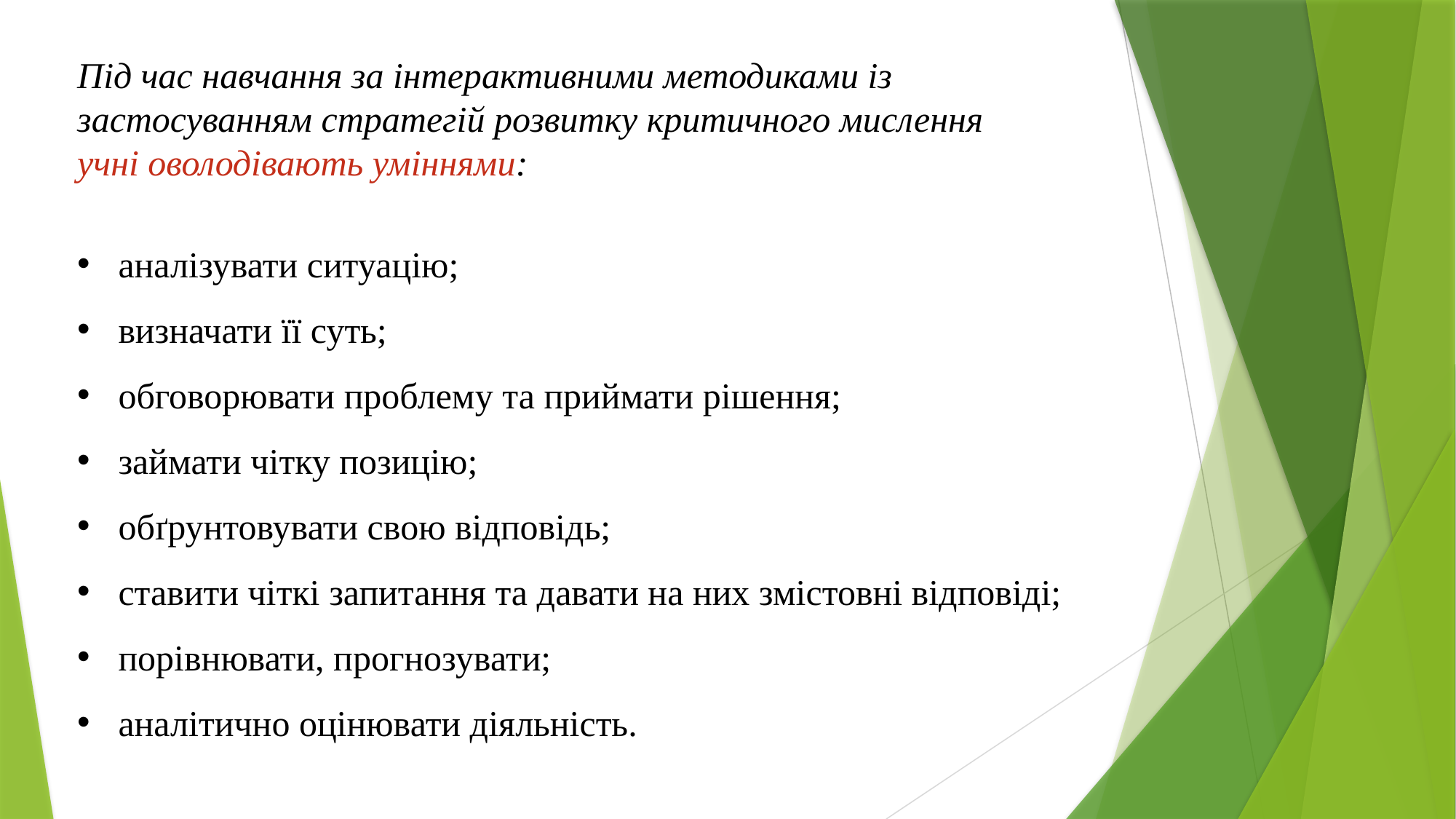

Під час навчання за інтерактивними методиками із застосуванням стратегій розвитку критичного мислення
учні оволодівають уміннями:

аналізувати ситуацію;
визначати її суть;
обговорювати проблему та приймати рішення;
займати чітку позицію;
обґрунтовувати свою відповідь;
ставити чіткі запитання та давати на них змістовні відповіді;
порівнювати, прогнозувати;
аналітично оцінювати діяльність.